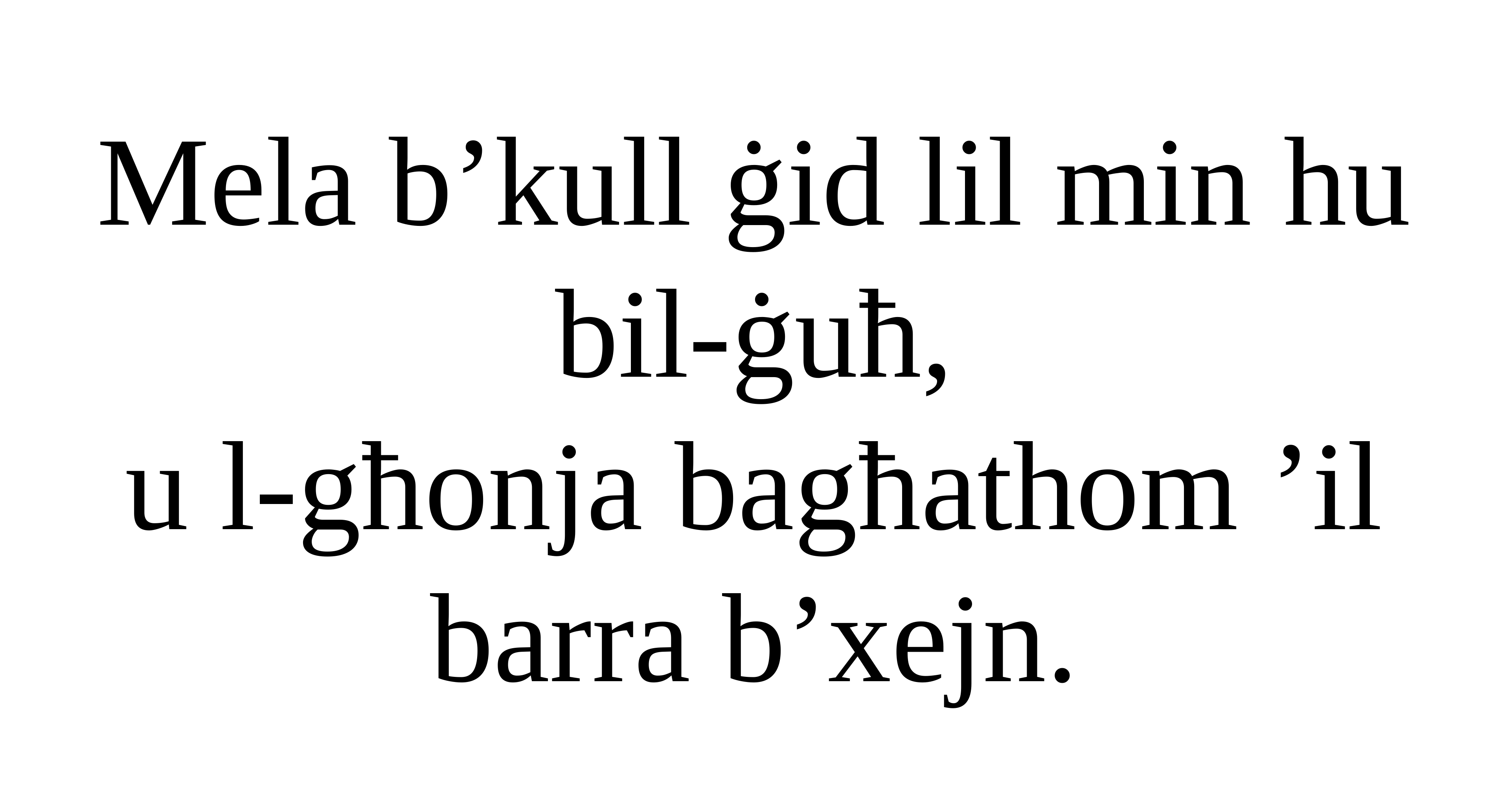

Mela b’kull ġid lil min hu bil-ġuħ,
u l-għonja bagħathom ’il barra b’xejn.